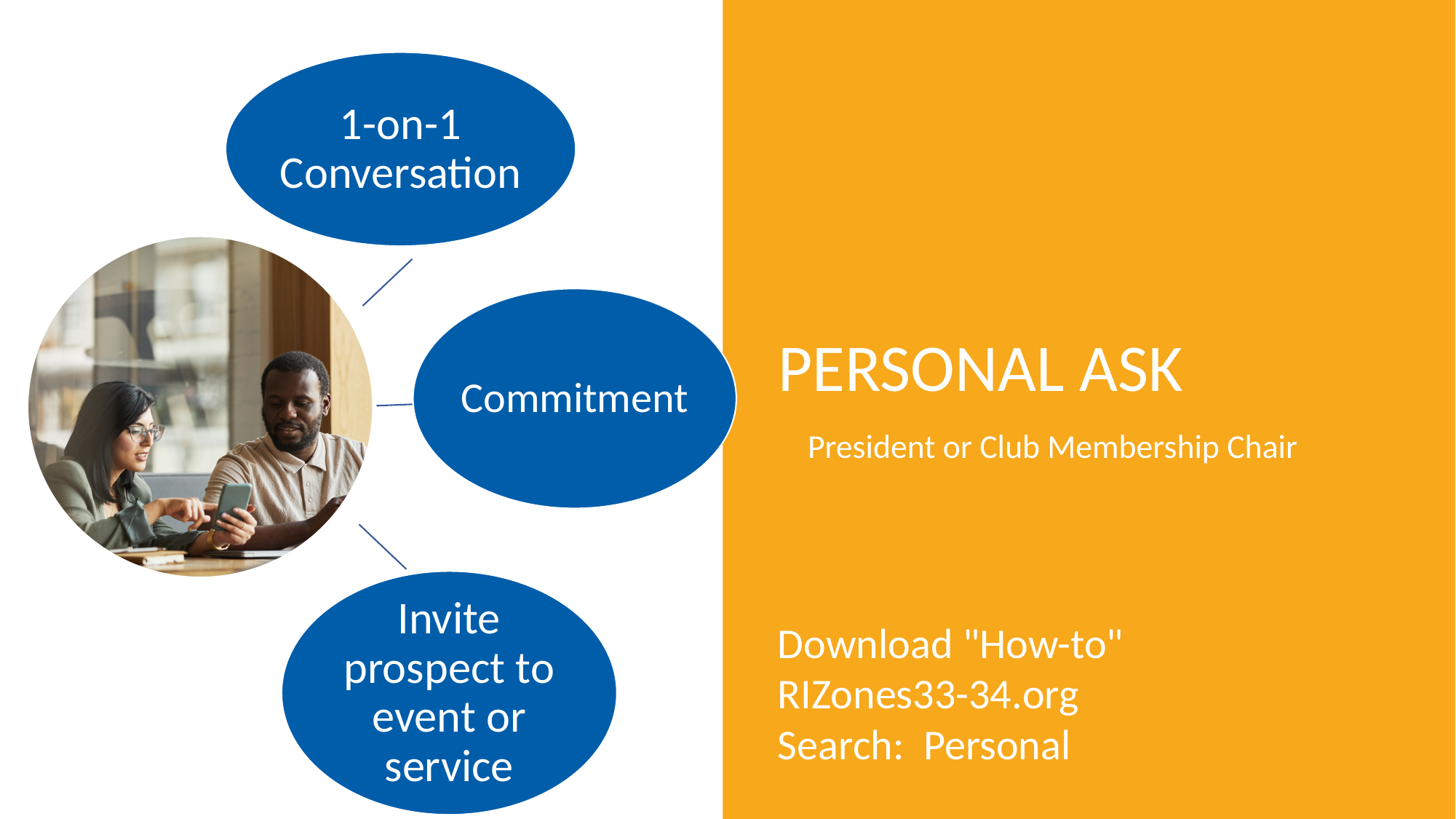

1-on-1
Conversation

Commitment

Invite prospect to event or service
PERSONAL ASK
President or Club Membership Chair
Download "How-to"
RIZones33-34.org
Search:  Personal